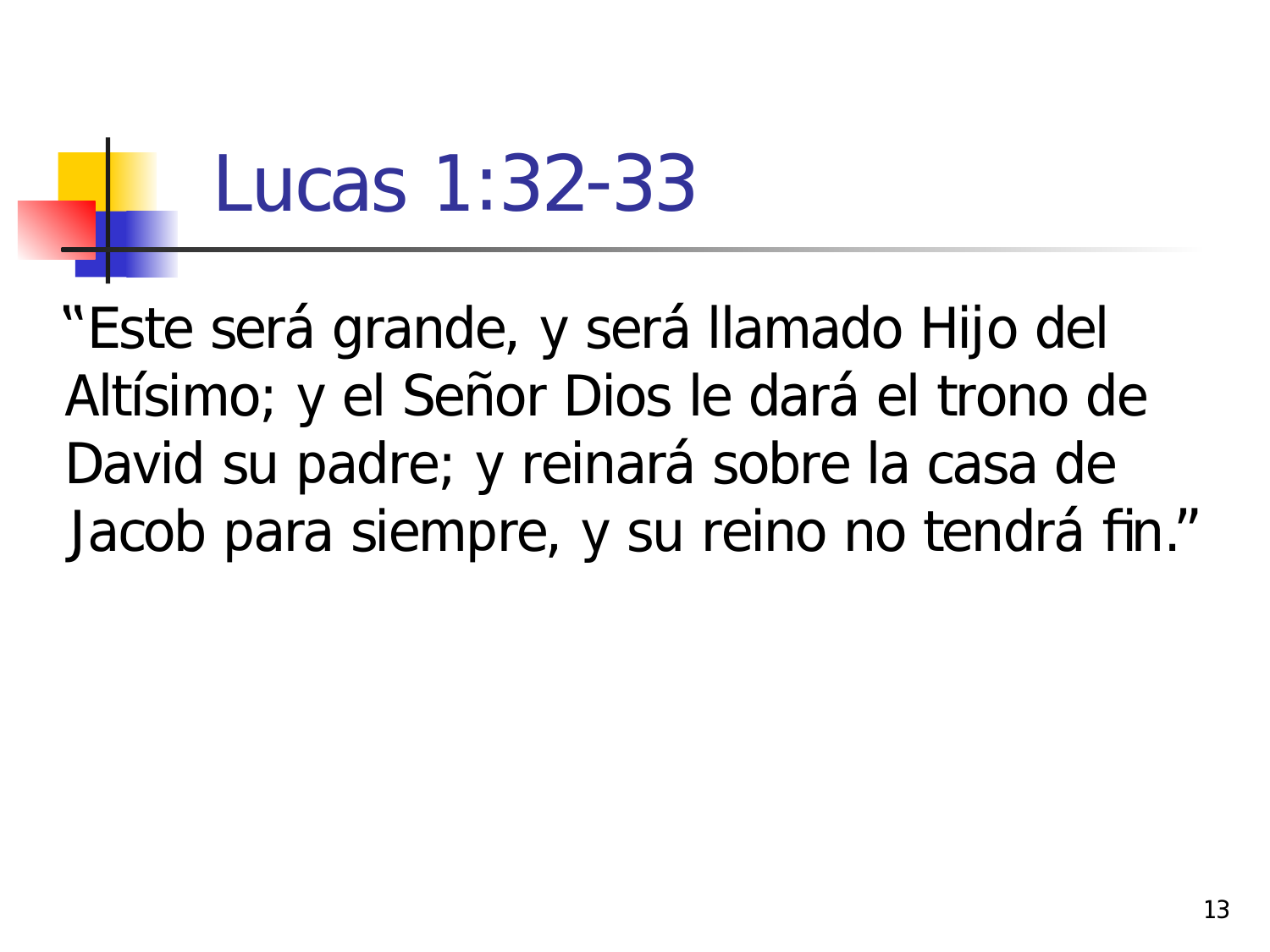

# Lucas 1:32-33
“Este será grande, y será llamado Hijo del Altísimo; y el Señor Dios le dará el trono de David su padre; y reinará sobre la casa de Jacob para siempre, y su reino no tendrá fin.”
13